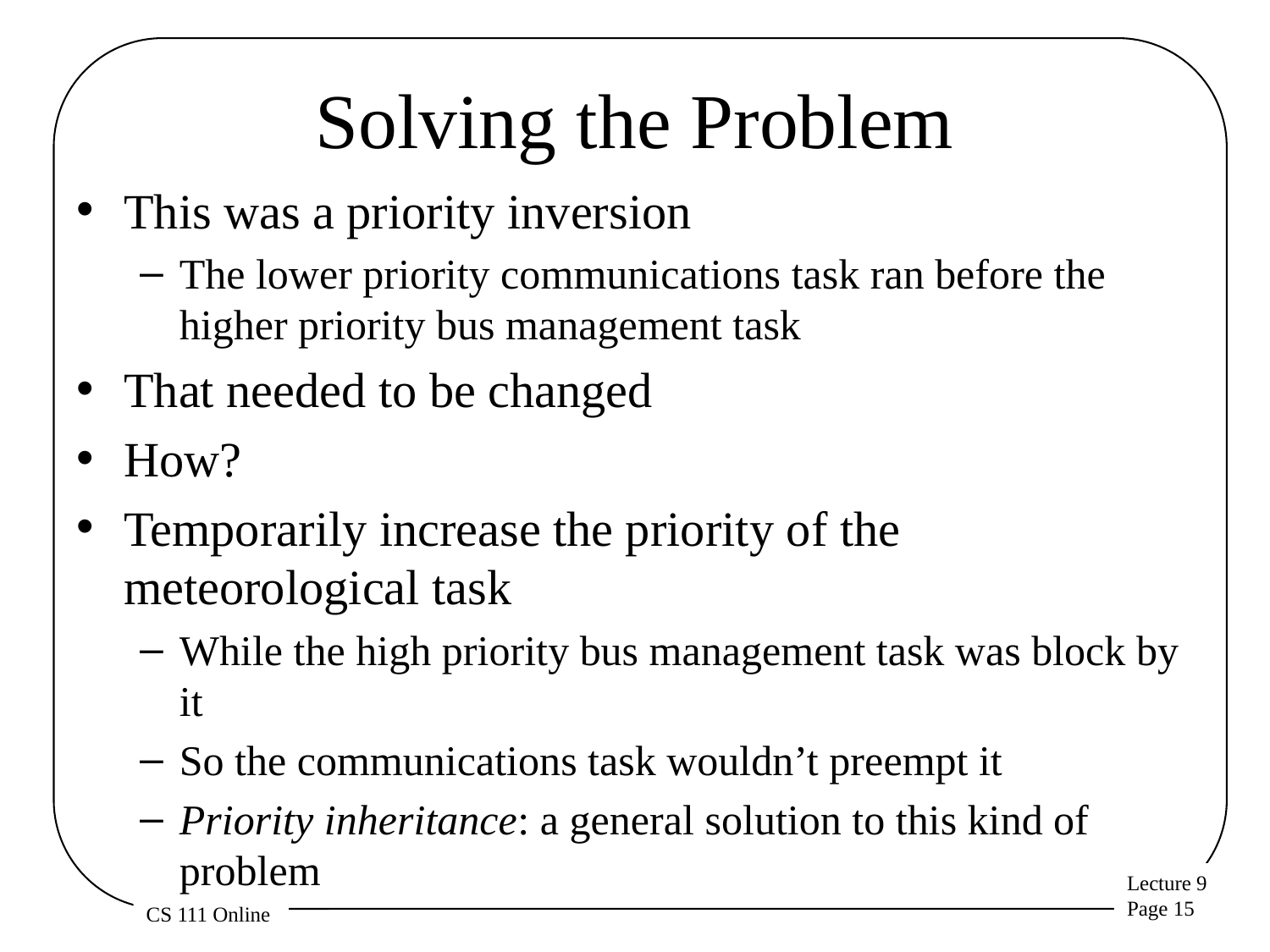

# Solving the Problem
This was a priority inversion
The lower priority communications task ran before the higher priority bus management task
That needed to be changed
How?
Temporarily increase the priority of the meteorological task
While the high priority bus management task was block by it
So the communications task wouldn’t preempt it
Priority inheritance: a general solution to this kind of problem